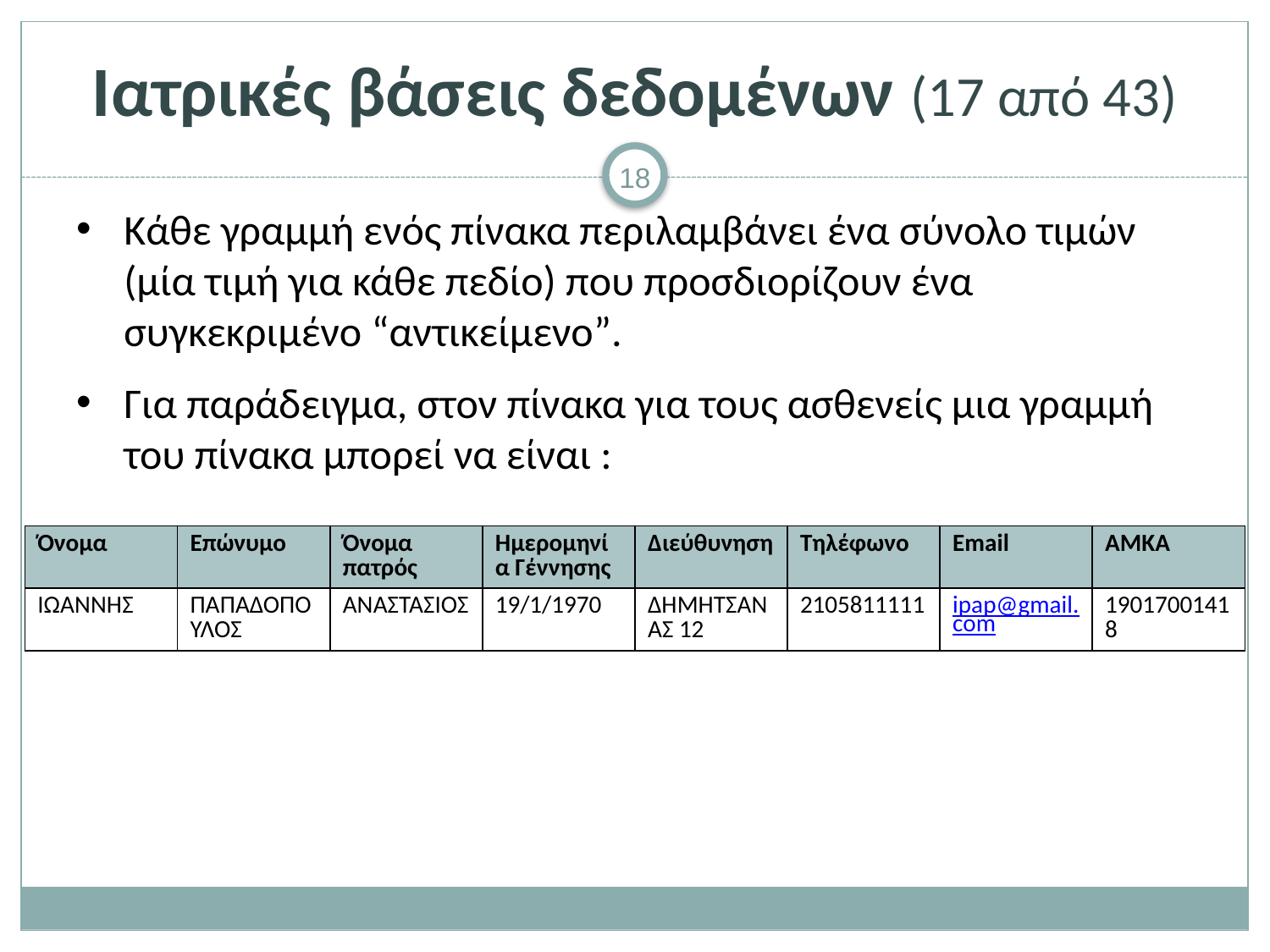

# Ιατρικές βάσεις δεδομένων (17 από 43)
Κάθε γραμμή ενός πίνακα περιλαμβάνει ένα σύνολο τιμών (μία τιμή για κάθε πεδίο) που προσδιορίζουν ένα συγκεκριμένο “αντικείμενο”.
Για παράδειγμα, στον πίνακα για τους ασθενείς μια γραμμή του πίνακα μπορεί να είναι :
| Όνομα | Επώνυμο | Όνομα πατρός | Ημερομηνία Γέννησης | Διεύθυνηση | Τηλέφωνο | Email | AMKA |
| --- | --- | --- | --- | --- | --- | --- | --- |
| ΙΩΑΝΝΗΣ | ΠΑΠΑΔΟΠΟΥΛΟΣ | ΑΝΑΣΤΑΣΙΟΣ | 19/1/1970 | ΔΗΜΗΤΣΑΝΑΣ 12 | 2105811111 | ipap@gmail.com | 19017001418 |